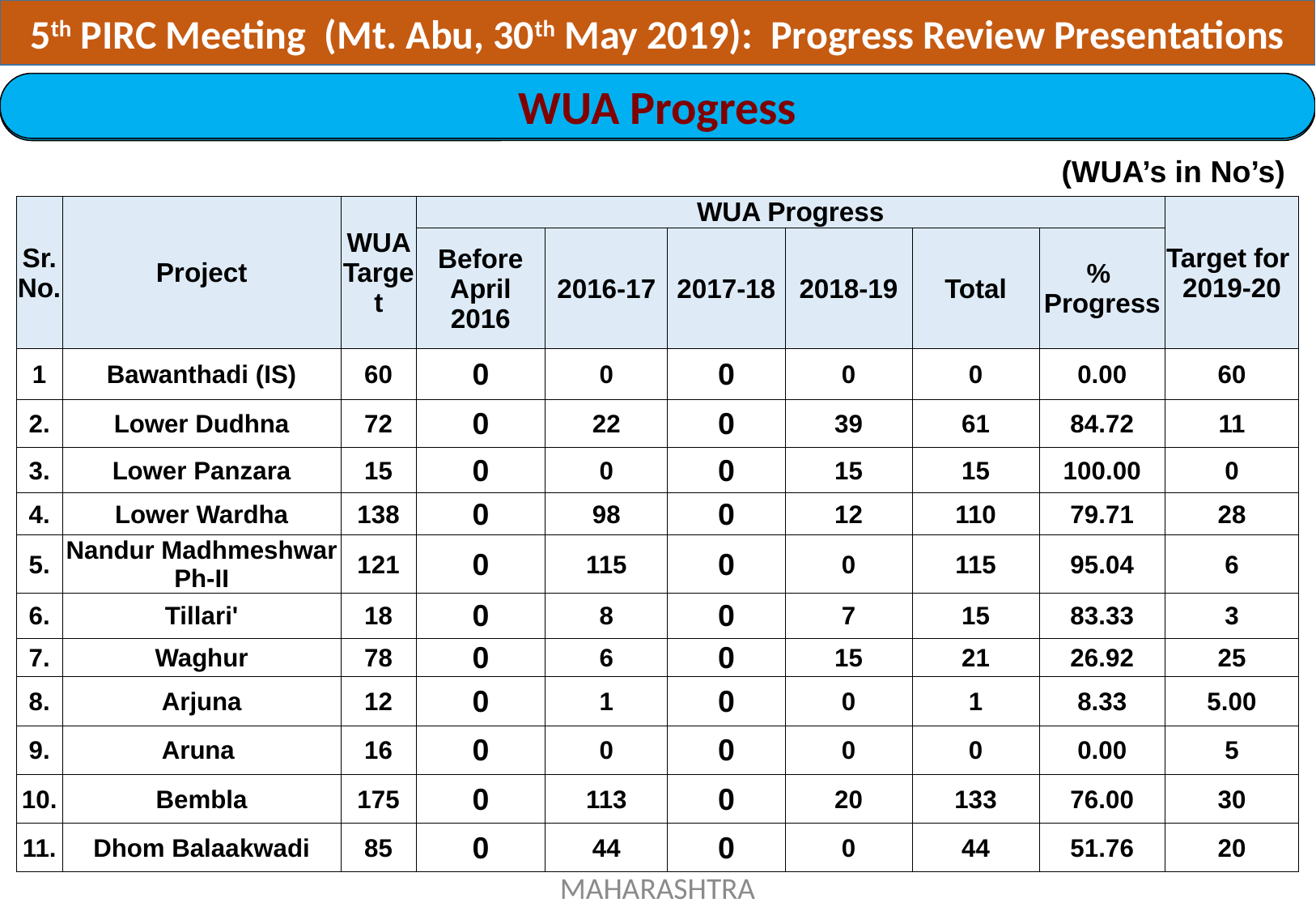

5th PIRC Meeting  (Mt. Abu, 30th May 2019):  Progress Review Presentations
WUA Progress
WUA Progress
(WUA’s in No’s)
| Sr. No. | Project | WUA Target | WUA Progress |  |  |  |  |  | Target for 2019-20 |
| --- | --- | --- | --- | --- | --- | --- | --- | --- | --- |
|  |  |  | Before April 2016 | 2016-17 | 2017-18 | 2018-19 | Total | % Progress |  |
| 1 | Bawanthadi (IS) | 60 | 0 | 0 | 0 | 0 | 0 | 0.00 | 60 |
| 2. | Lower Dudhna | 72 | 0 | 22 | 0 | 39 | 61 | 84.72 | 11 |
| 3. | Lower Panzara | 15 | 0 | 0 | 0 | 15 | 15 | 100.00 | 0 |
| 4. | Lower Wardha | 138 | 0 | 98 | 0 | 12 | 110 | 79.71 | 28 |
| 5. | Nandur Madhmeshwar Ph-II | 121 | 0 | 115 | 0 | 0 | 115 | 95.04 | 6 |
| 6. | Tillari' | 18 | 0 | 8 | 0 | 7 | 15 | 83.33 | 3 |
| 7. | Waghur | 78 | 0 | 6 | 0 | 15 | 21 | 26.92 | 25 |
| 8. | Arjuna | 12 | 0 | 1 | 0 | 0 | 1 | 8.33 | 5.00 |
| 9. | Aruna | 16 | 0 | 0 | 0 | 0 | 0 | 0.00 | 5 |
| 10. | Bembla | 175 | 0 | 113 | 0 | 20 | 133 | 76.00 | 30 |
| 11. | Dhom Balaakwadi | 85 | 0 | 44 | 0 | 0 | 44 | 51.76 | 20 |
MAHARASHTRA